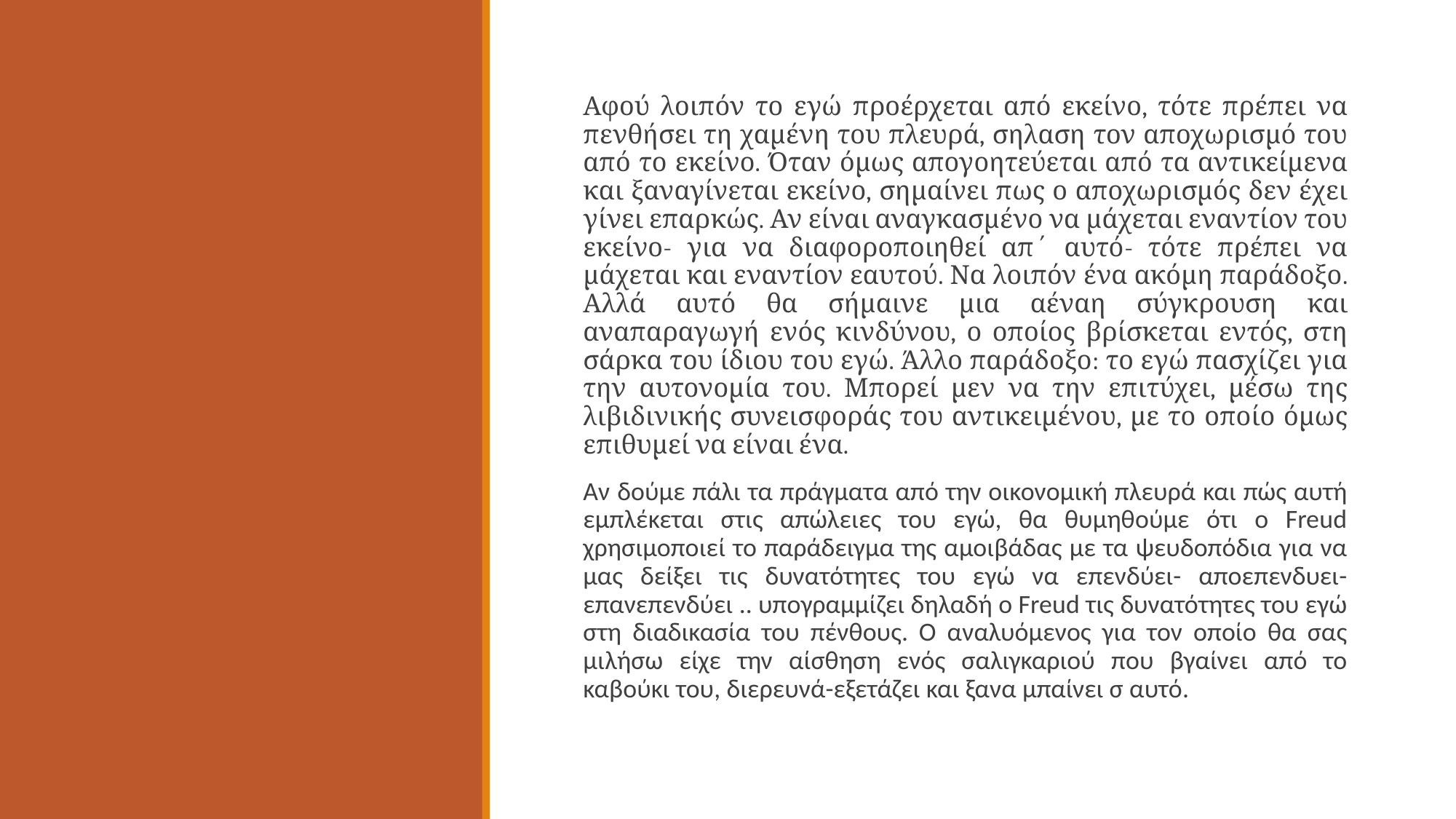

#
Αφού λοιπόν το εγώ προέρχεται από εκείνο, τότε πρέπει να πενθήσει τη χαμένη του πλευρά, σηλαση τον αποχωρισμό του από το εκείνο. Όταν όμως απογοητεύεται από τα αντικείμενα και ξαναγίνεται εκείνο, σημαίνει πως ο αποχωρισμός δεν έχει γίνει επαρκώς. Αν είναι αναγκασμένο να μάχεται εναντίον του εκείνο- για να διαφοροποιηθεί απ΄ αυτό- τότε πρέπει να μάχεται και εναντίον εαυτού. Να λοιπόν ένα ακόμη παράδοξο. Αλλά αυτό θα σήμαινε μια αέναη σύγκρουση και αναπαραγωγή ενός κινδύνου, ο οποίος βρίσκεται εντός, στη σάρκα του ίδιου του εγώ. Άλλο παράδοξο: το εγώ πασχίζει για την αυτονομία του. Μπορεί μεν να την επιτύχει, μέσω της λιβιδινικής συνεισφοράς του αντικειμένου, με το οποίο όμως επιθυμεί να είναι ένα.
Αν δούμε πάλι τα πράγματα από την οικονομική πλευρά και πώς αυτή εμπλέκεται στις απώλειες του εγώ, θα θυμηθούμε ότι ο Freud χρησιμοποιεί το παράδειγμα της αμοιβάδας με τα ψευδοπόδια για να μας δείξει τις δυνατότητες του εγώ να επενδύει- αποεπενδυει- επανεπενδύει .. υπογραμμίζει δηλαδή ο Freud τις δυνατότητες του εγώ στη διαδικασία του πένθους. Ο αναλυόμενος για τον οποίο θα σας μιλήσω είχε την αίσθηση ενός σαλιγκαριού που βγαίνει από το καβούκι του, διερευνά-εξετάζει και ξανα μπαίνει σ αυτό.